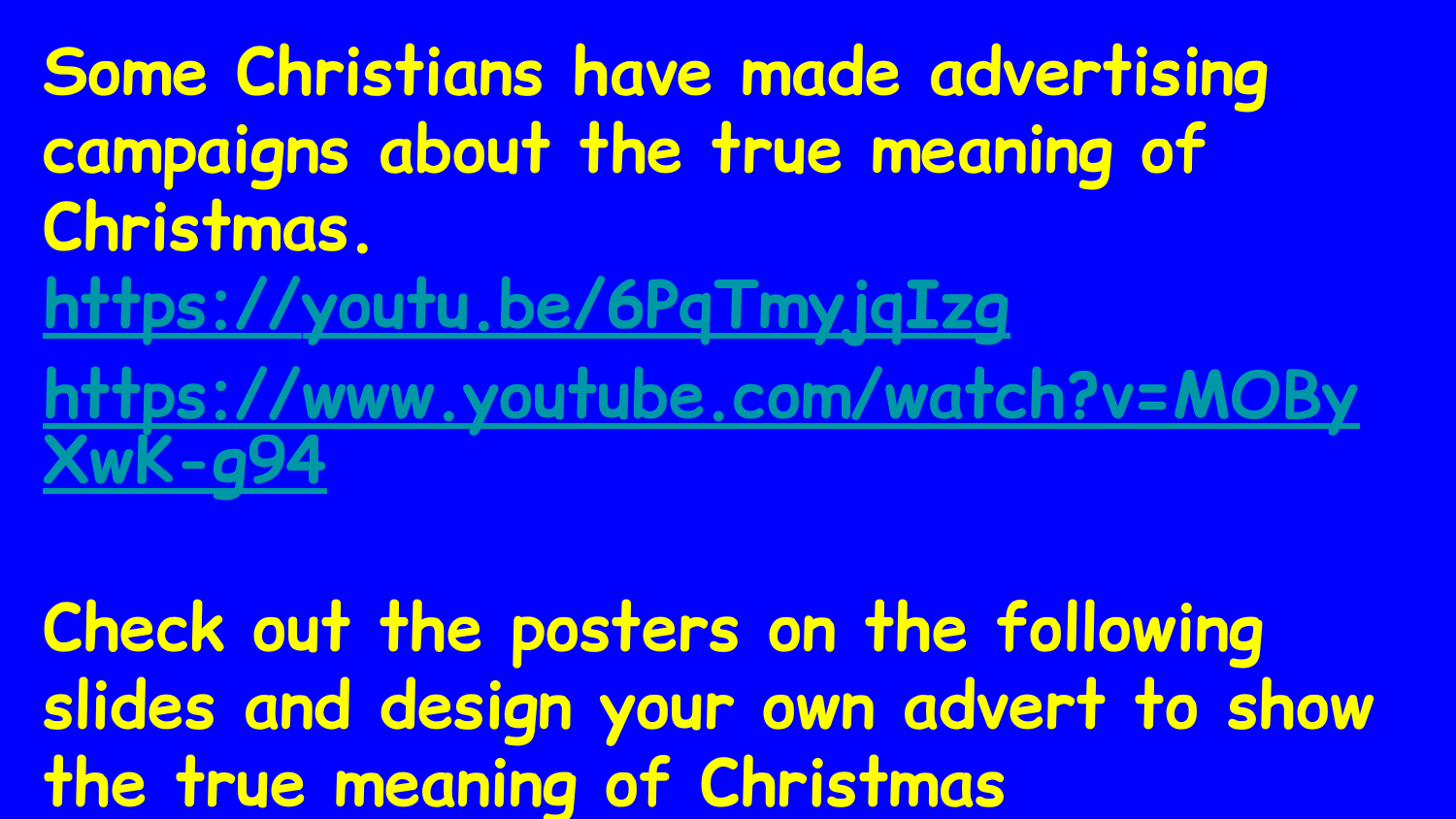

Some Christians have made advertising campaigns about the true meaning of Christmas.
https://youtu.be/6PqTmyjqIzg
https://www.youtube.com/watch?v=MOByXwK-g94

Check out the posters on the following slides and design your own advert to show the true meaning of Christmas